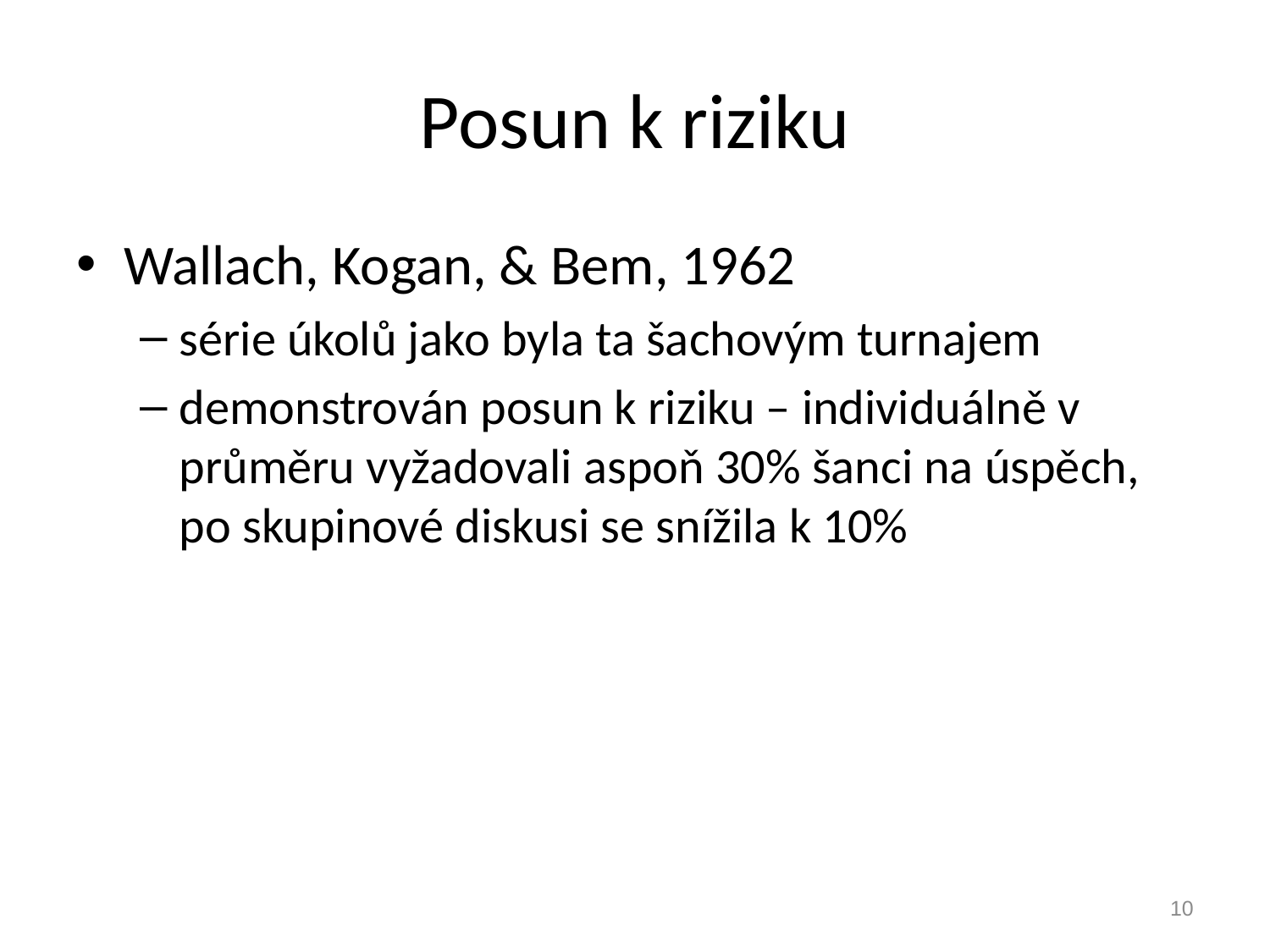

# Posun k riziku
Wallach, Kogan, & Bem, 1962
série úkolů jako byla ta šachovým turnajem
demonstrován posun k riziku – individuálně v průměru vyžadovali aspoň 30% šanci na úspěch, po skupinové diskusi se snížila k 10%
10